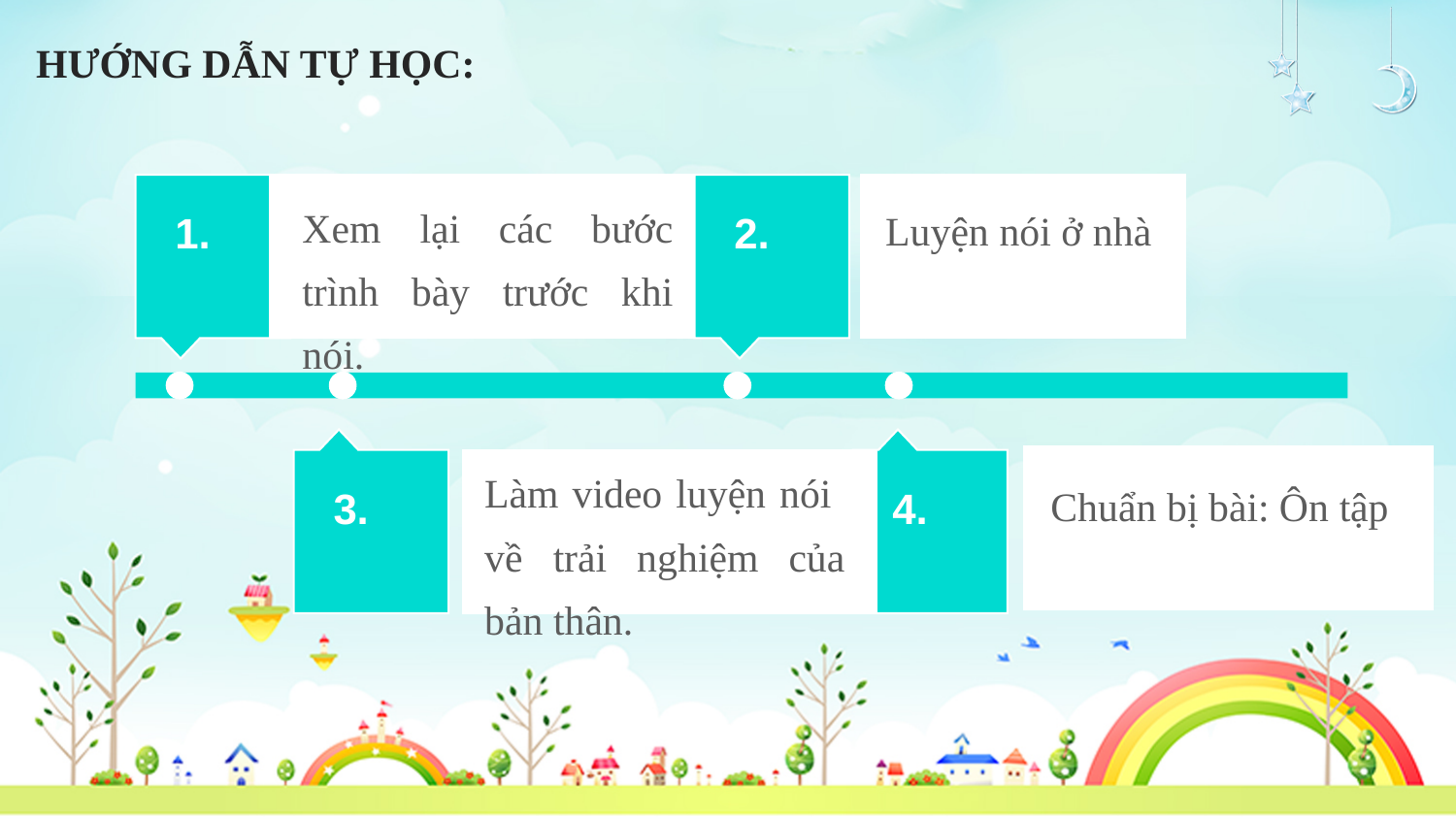

HƯỚNG DẪN TỰ HỌC:

1.

Xem lại các bước trình bày trước khi nói.

2.

Luyện nói ở nhà

Làm video luyện nói  về trải nghiệm của bản thân.

Chuẩn bị bài: Ôn tập

3.

4.